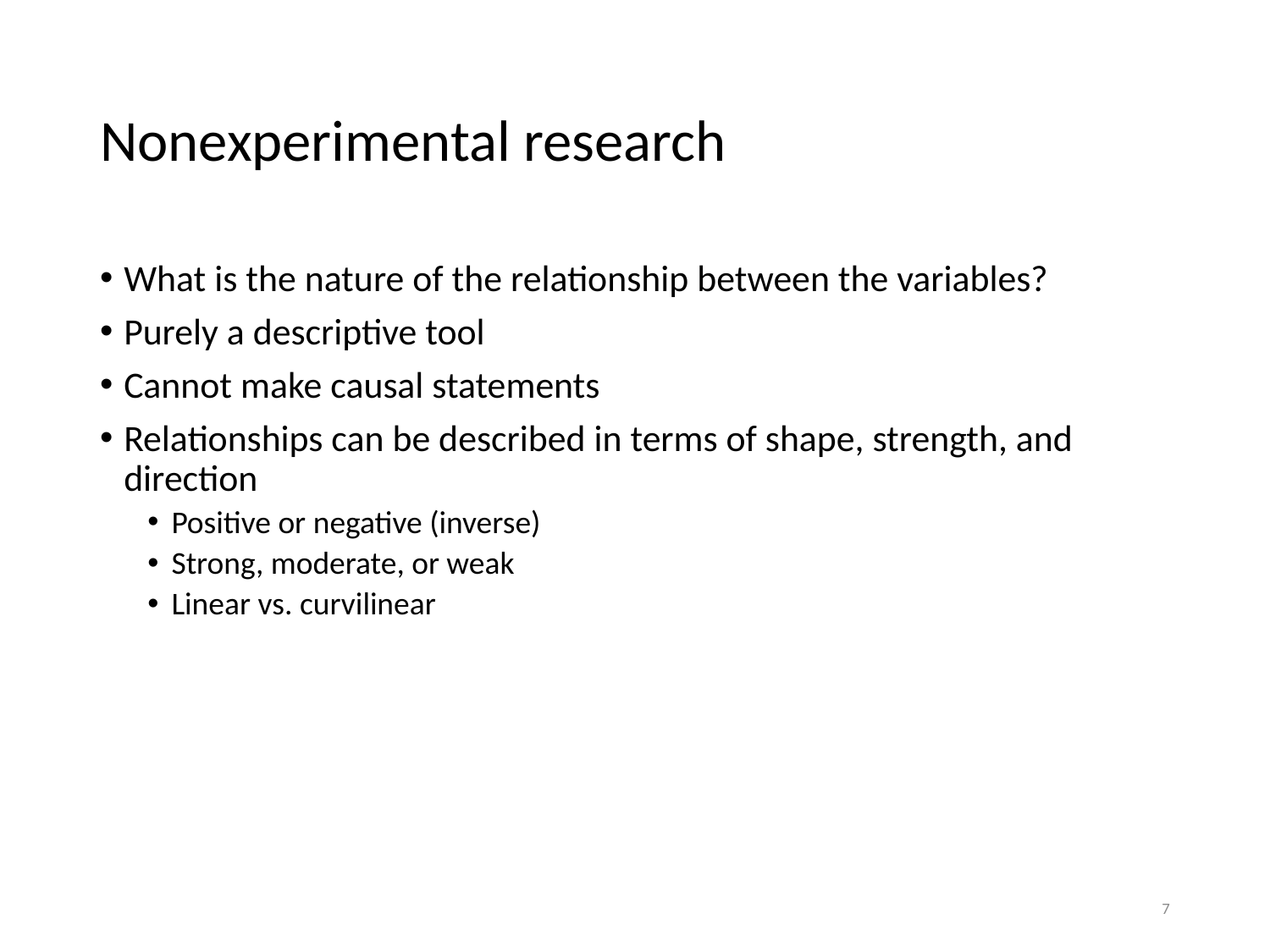

# Nonexperimental research
What is the nature of the relationship between the variables?
Purely a descriptive tool
Cannot make causal statements
Relationships can be described in terms of shape, strength, and direction
Positive or negative (inverse)
Strong, moderate, or weak
Linear vs. curvilinear
7